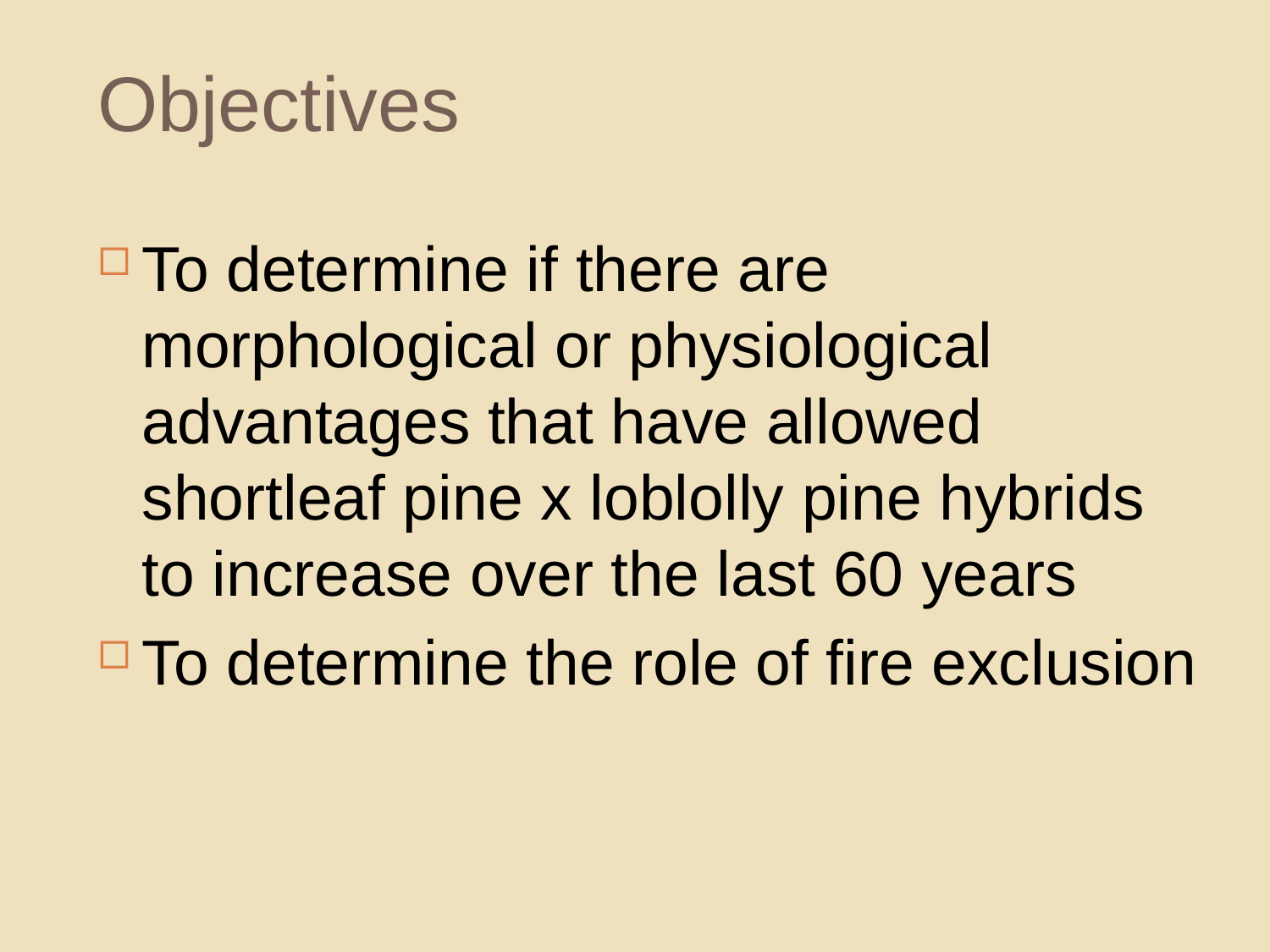

# Objectives
To determine if there are morphological or physiological advantages that have allowed shortleaf pine x loblolly pine hybrids to increase over the last 60 years
To determine the role of fire exclusion